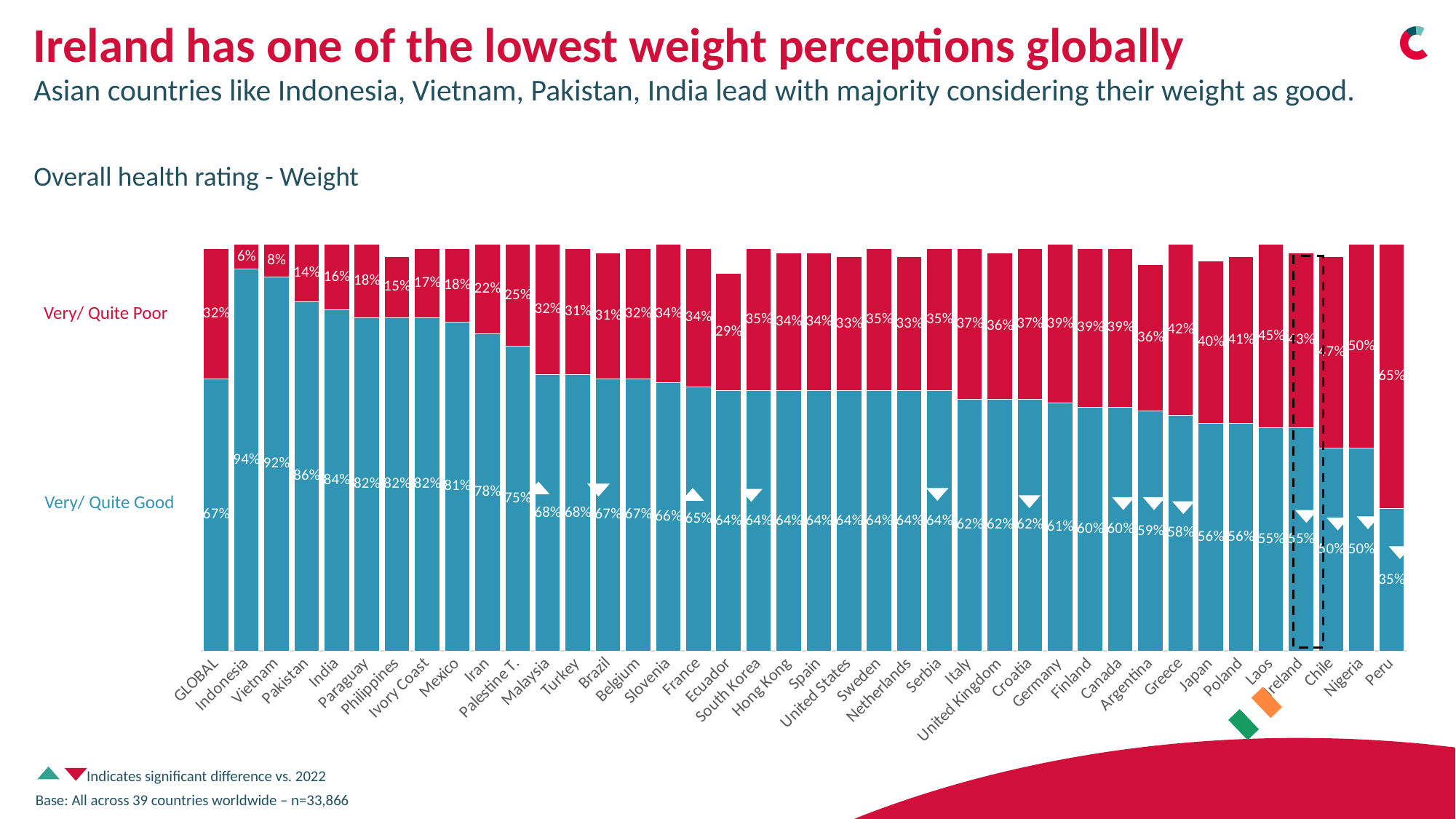

# Ireland has one of the lowest weight perceptions globally
Asian countries like Indonesia, Vietnam, Pakistan, India lead with majority considering their weight as good.
Overall health rating - Weight

### Chart

| Category | Good | Not Good |
|---|---|---|
| GLOBAL | 0.67 | 0.32 |
| Indonesia | 0.94 | 0.06 |
| Vietnam | 0.92 | 0.08 |
| Pakistan | 0.86 | 0.14 |
| India | 0.84 | 0.16 |
| Paraguay | 0.82 | 0.18 |
| Philippines | 0.82 | 0.15 |
| Ivory Coast | 0.82 | 0.17 |
| Mexico | 0.81 | 0.18 |
| Iran | 0.78 | 0.22 |
| Palestine T. | 0.75 | 0.25 |
| Malaysia | 0.68 | 0.32 |
| Turkey | 0.68 | 0.31 |
| Brazil | 0.67 | 0.31 |
| Belgium | 0.67 | 0.32 |
| Slovenia | 0.66 | 0.34 |
| France | 0.65 | 0.34 |
| Ecuador | 0.64 | 0.29 |
| South Korea | 0.64 | 0.35 |
| Hong Kong | 0.64 | 0.34 |
| Spain | 0.64 | 0.34 |
| United States | 0.64 | 0.33 |
| Sweden | 0.64 | 0.35 |
| Netherlands | 0.64 | 0.33 |
| Serbia | 0.64 | 0.35 |
| Italy | 0.62 | 0.37 |
| United Kingdom | 0.62 | 0.36 |
| Croatia | 0.62 | 0.37 |
| Germany | 0.61 | 0.39 |
| Finland | 0.6 | 0.39 |
| Canada | 0.6 | 0.39 |
| Argentina | 0.59 | 0.36 |
| Greece | 0.58 | 0.42 |
| Japan | 0.56 | 0.4 |
| Poland | 0.56 | 0.41 |
| Laos | 0.55 | 0.45 |
| Ireland | 0.55 | 0.43 |
| Chile | 0.5 | 0.47 |
| Nigeria | 0.5 | 0.5 |
| Peru | 0.35 | 0.65 |
Very/ Quite Poor

Very/ Quite Good

Indicates significant difference vs. 2022

Base: All across 39 countries worldwide – n=33,866